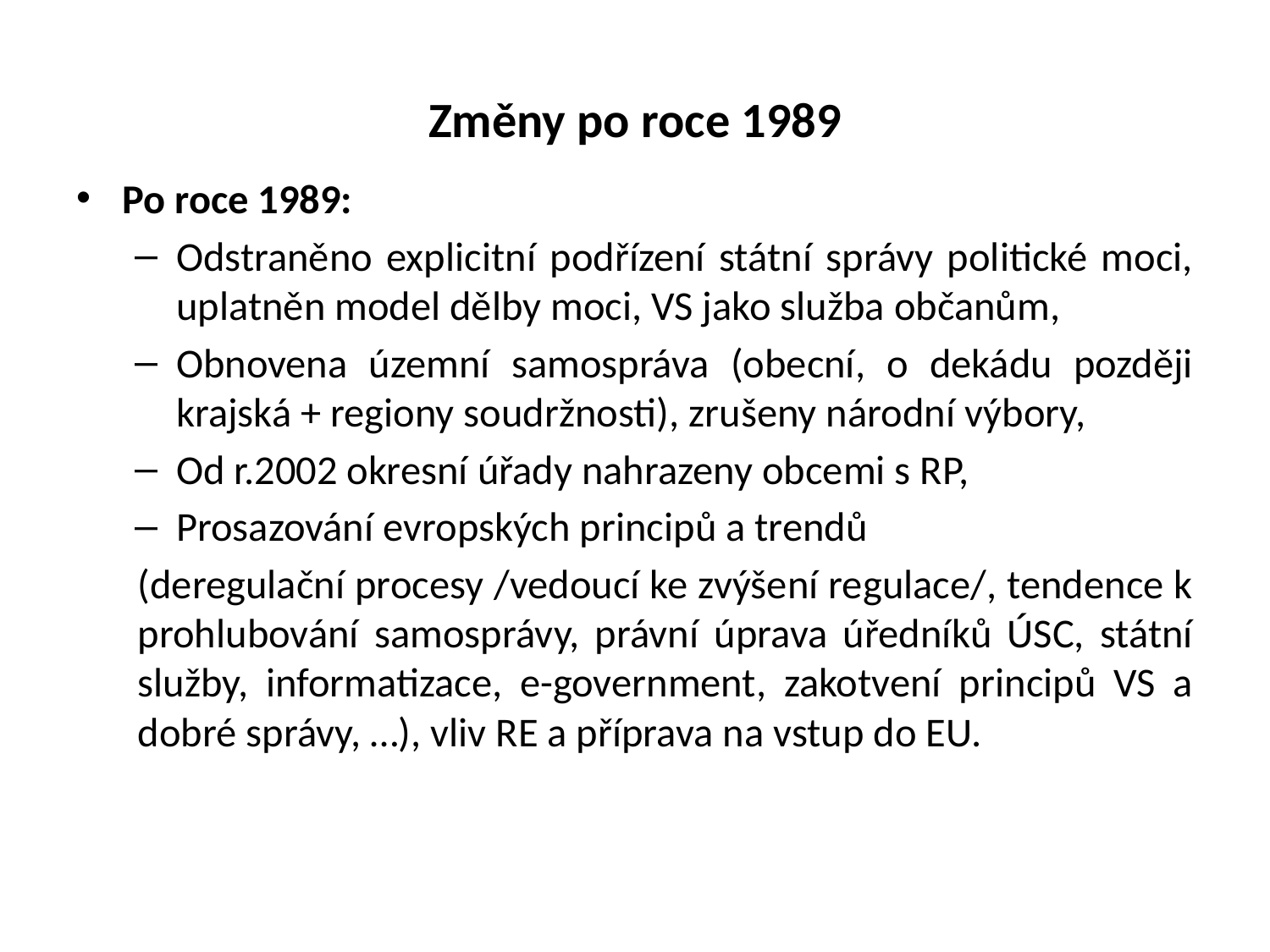

# Změny po roce 1989
Po roce 1989:
Odstraněno explicitní podřízení státní správy politické moci, uplatněn model dělby moci, VS jako služba občanům,
Obnovena územní samospráva (obecní, o dekádu později krajská + regiony soudržnosti), zrušeny národní výbory,
Od r.2002 okresní úřady nahrazeny obcemi s RP,
Prosazování evropských principů a trendů
(deregulační procesy /vedoucí ke zvýšení regulace/, tendence k prohlubování samosprávy, právní úprava úředníků ÚSC, státní služby, informatizace, e-government, zakotvení principů VS a dobré správy, …), vliv RE a příprava na vstup do EU.